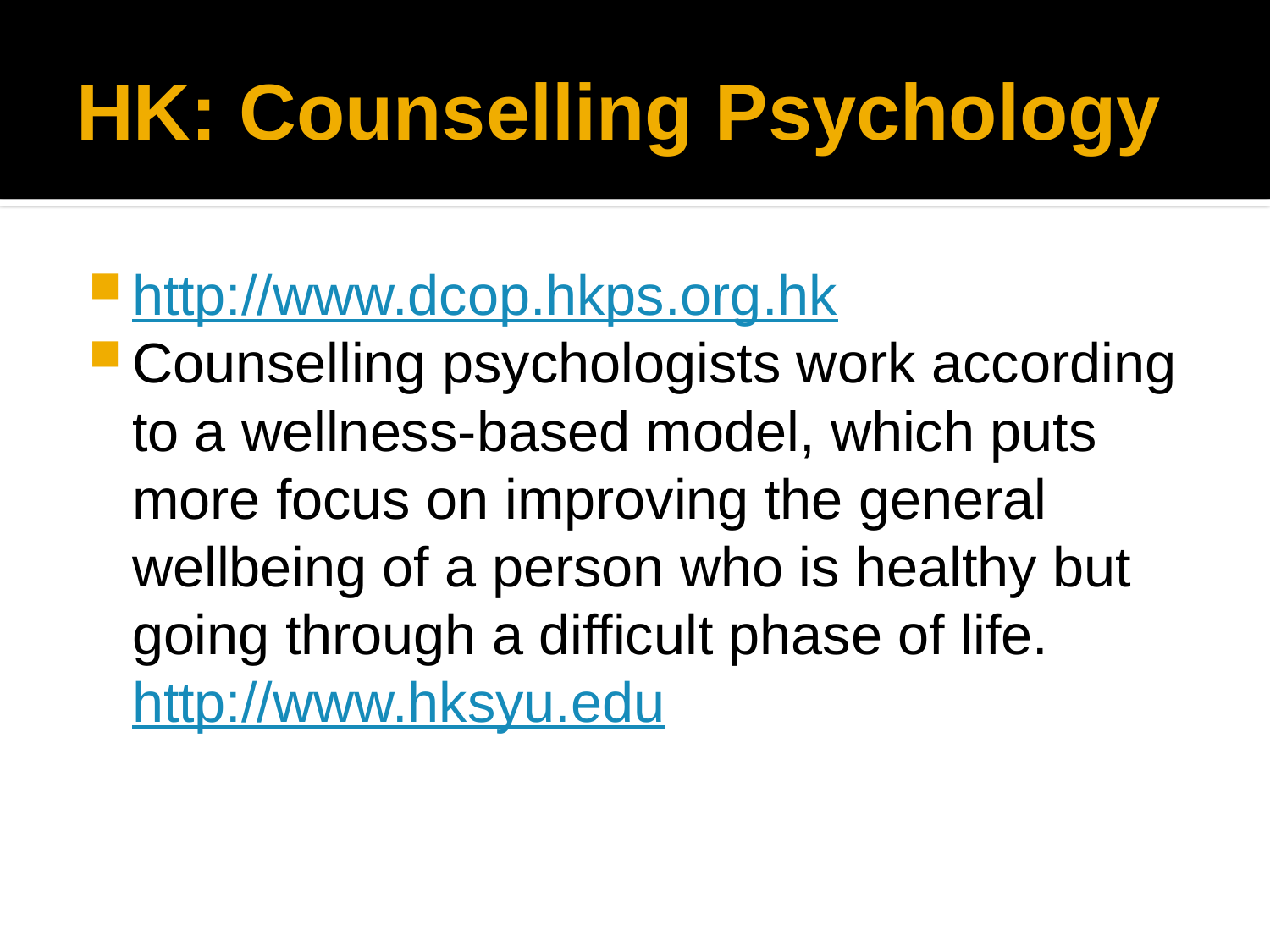

# HK: Counselling Psychology
http://www.dcop.hkps.org.hk
Counselling psychologists work according to a wellness-based model, which puts more focus on improving the general wellbeing of a person who is healthy but going through a difficult phase of life. http://www.hksyu.edu